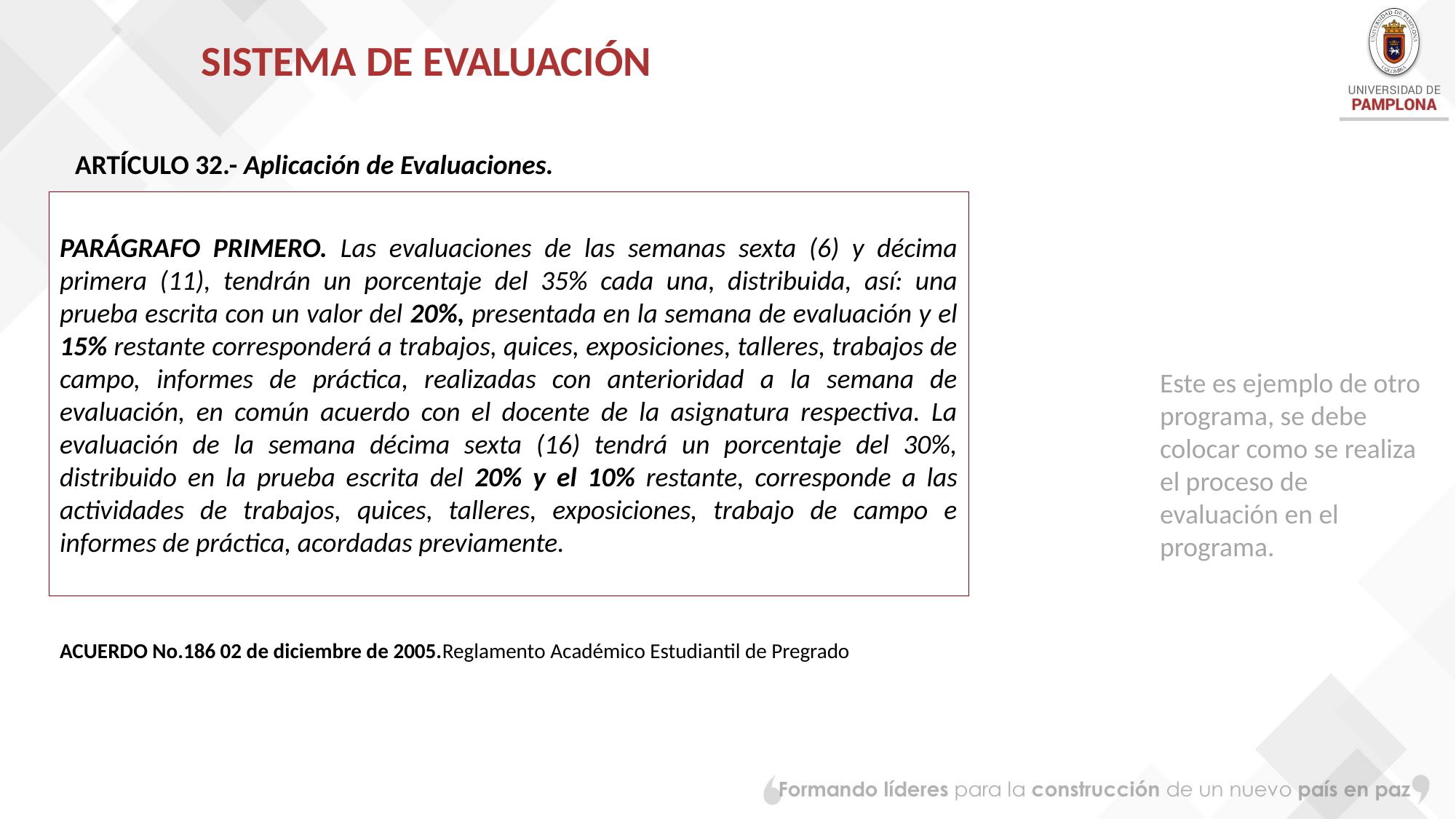

# SISTEMA DE EVALUACIÓN
ARTÍCULO 32.- Aplicación de Evaluaciones.

PARÁGRAFO PRIMERO. Las evaluaciones de las semanas sexta (6) y décima primera (11), tendrán un porcentaje del 35% cada una, distribuida, así: una prueba escrita con un valor del 20%, presentada en la semana de evaluación y el 15% restante corresponderá a trabajos, quices, exposiciones, talleres, trabajos de campo, informes de práctica, realizadas con anterioridad a la semana de evaluación, en común acuerdo con el docente de la asignatura respectiva. La evaluación de la semana décima sexta (16) tendrá un porcentaje del 30%, distribuido en la prueba escrita del 20% y el 10% restante, corresponde a las actividades de trabajos, quices, talleres, exposiciones, trabajo de campo e informes de práctica, acordadas previamente.

Este es ejemplo de otro programa, se debe colocar como se realiza el proceso de evaluación en el programa.
ACUERDO No.186 02 de diciembre de 2005.Reglamento Académico Estudiantil de Pregrado